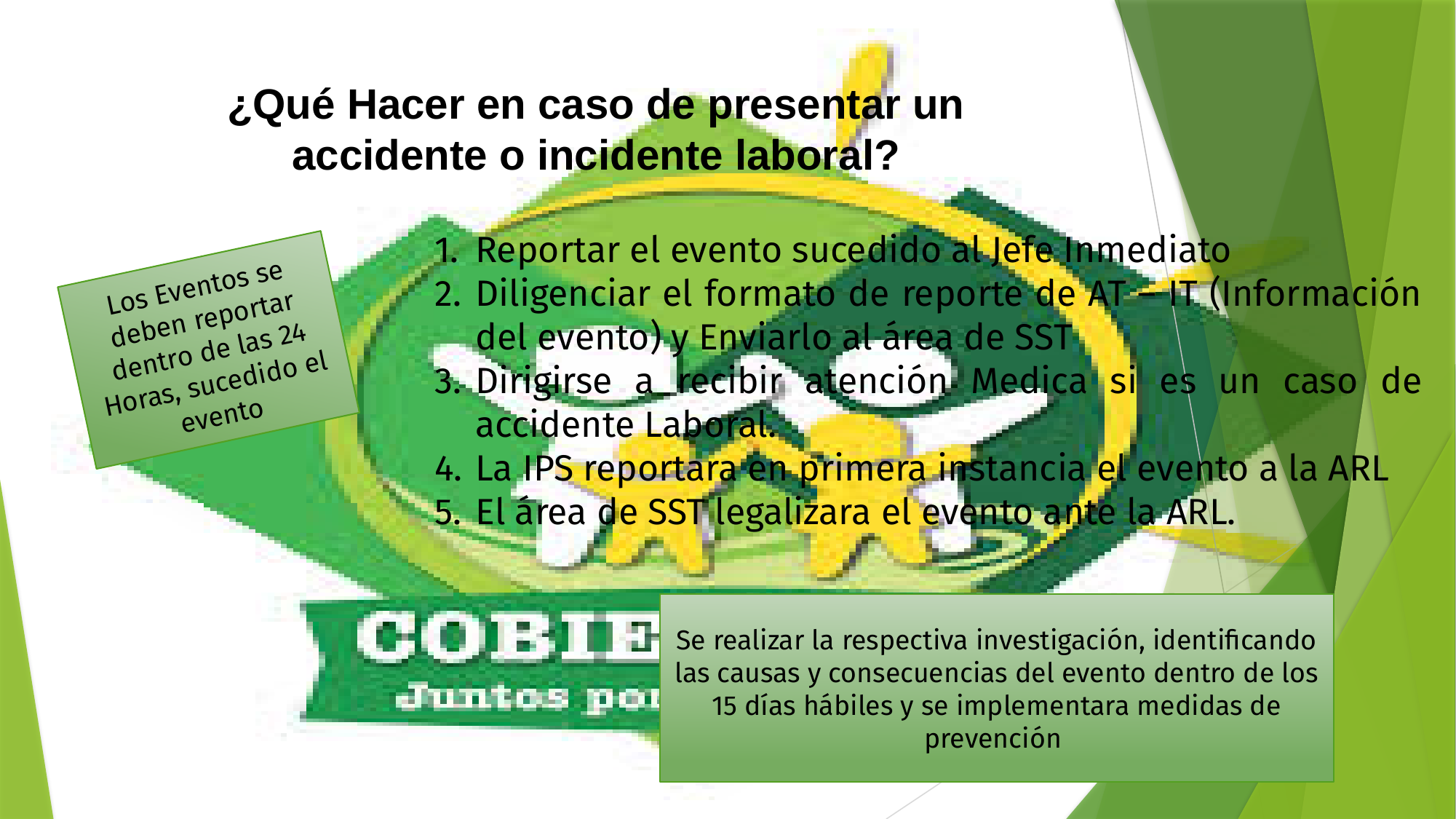

¿Qué Hacer en caso de presentar un accidente o incidente laboral?
Reportar el evento sucedido al Jefe Inmediato
Diligenciar el formato de reporte de AT – IT (Información del evento) y Enviarlo al área de SST
Dirigirse a recibir atención Medica si es un caso de accidente Laboral.
La IPS reportara en primera instancia el evento a la ARL
El área de SST legalizara el evento ante la ARL.
Los Eventos se deben reportar dentro de las 24 Horas, sucedido el evento
Se realizar la respectiva investigación, identificando las causas y consecuencias del evento dentro de los 15 días hábiles y se implementara medidas de prevención